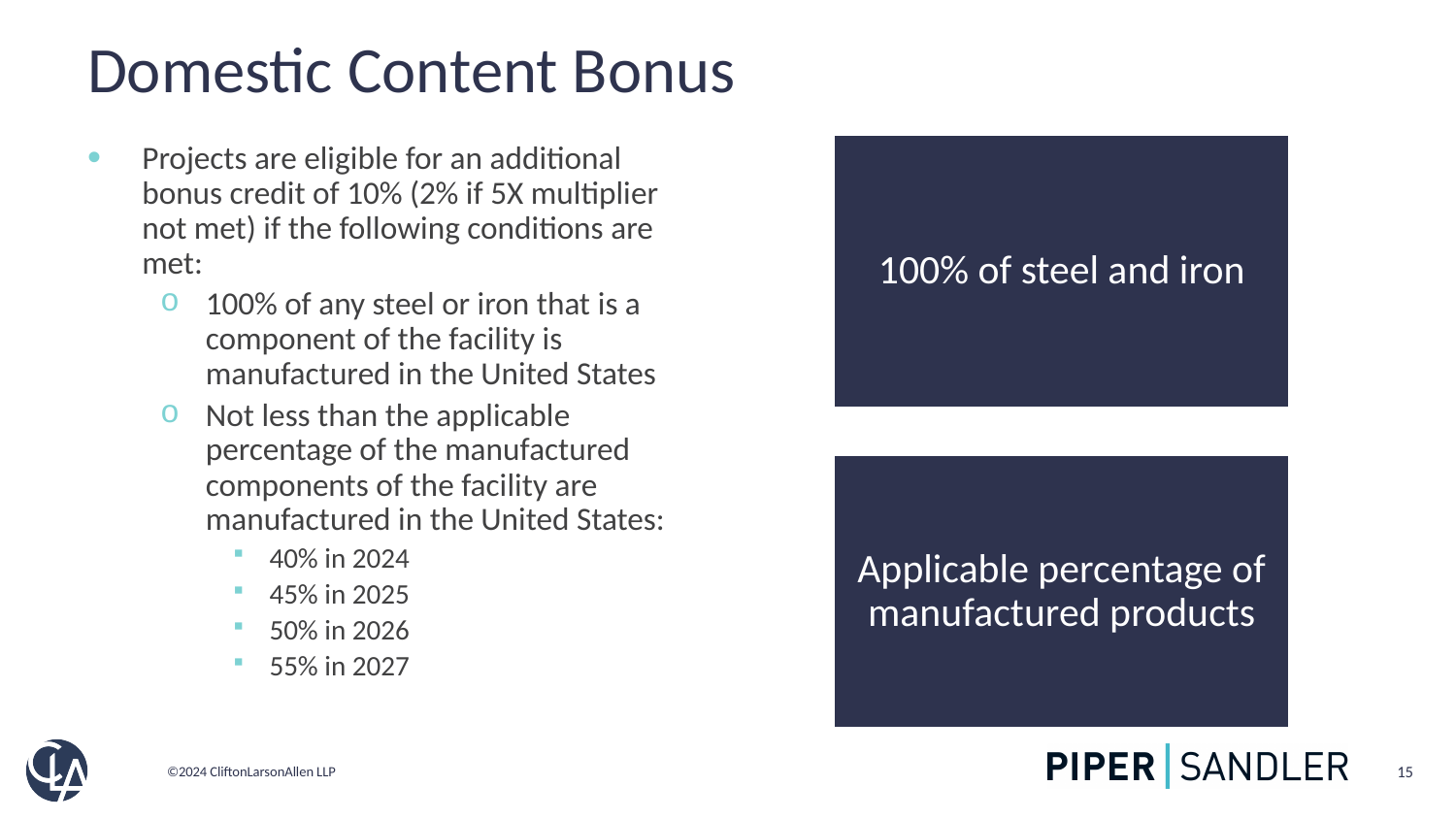

# Domestic Content Bonus
100% of steel and iron
Applicable percentage of manufactured products
Projects are eligible for an additional bonus credit of 10% (2% if 5X multiplier not met) if the following conditions are met:
100% of any steel or iron that is a component of the facility is manufactured in the United States
Not less than the applicable percentage of the manufactured components of the facility are manufactured in the United States:
40% in 2024
45% in 2025
50% in 2026
55% in 2027

15